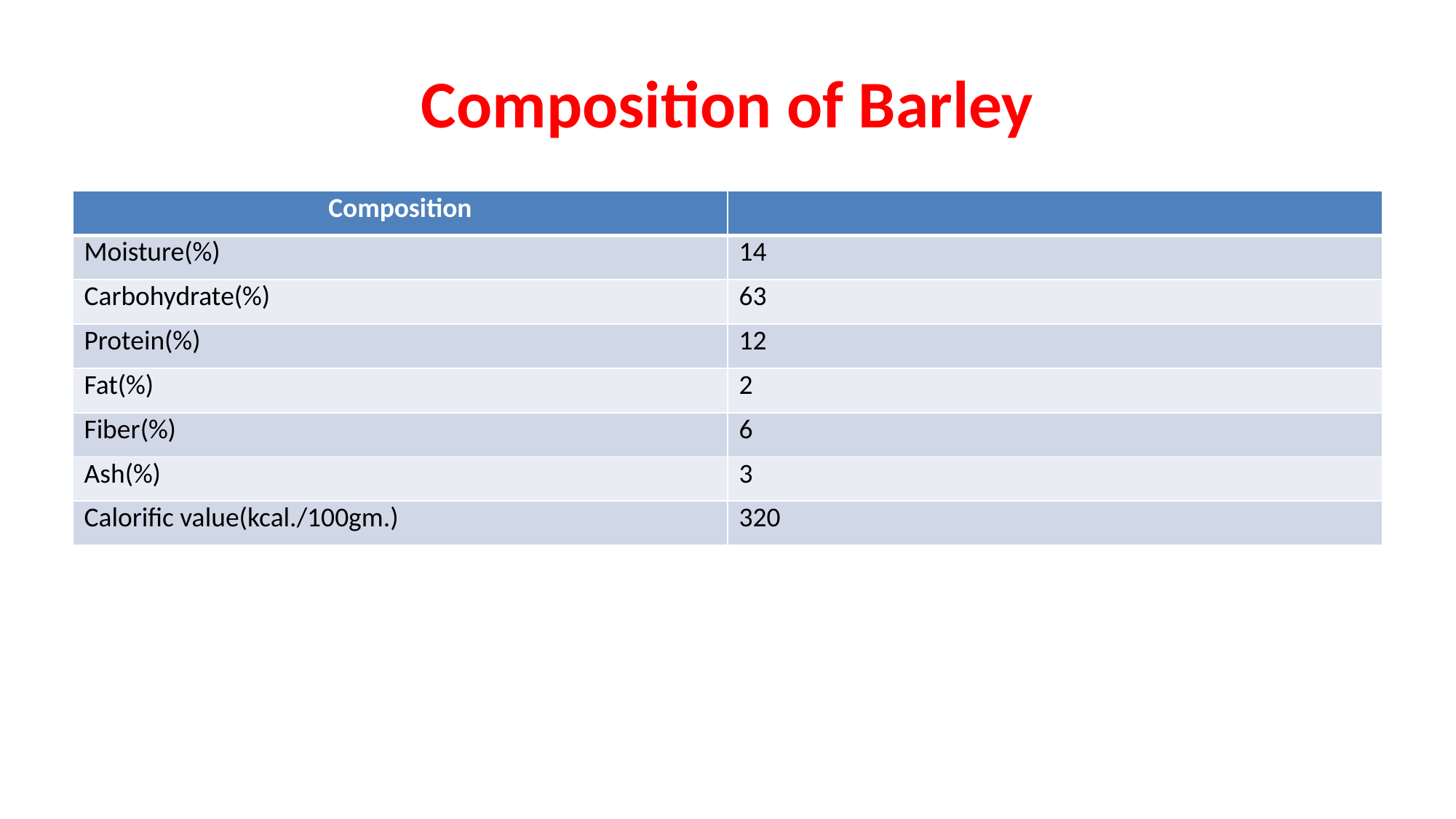

# Composition of Barley
| Composition |  |
| --- | --- |
| Moisture(%) | 14 |
| Carbohydrate(%) | 63 |
| Protein(%) | 12 |
| Fat(%) | 2 |
| Fiber(%) | 6 |
| Ash(%) | 3 |
| Calorific value(kcal./100gm.) | 320 |